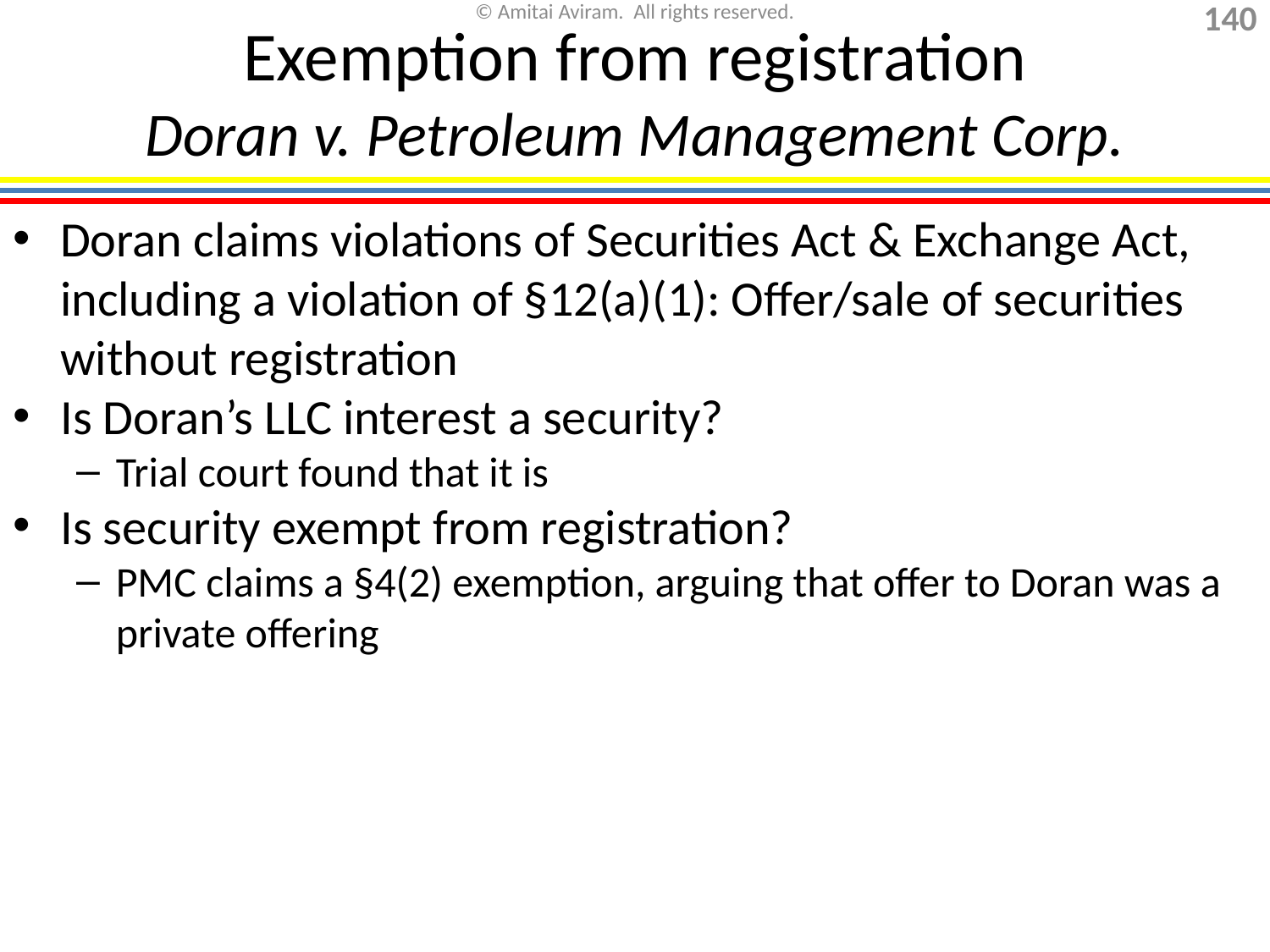

# Exemption from registration Doran v. Petroleum Management Corp.
Doran claims violations of Securities Act & Exchange Act, including a violation of §12(a)(1): Offer/sale of securities without registration
Is Doran’s LLC interest a security?
Trial court found that it is
Is security exempt from registration?
PMC claims a §4(2) exemption, arguing that offer to Doran was a private offering